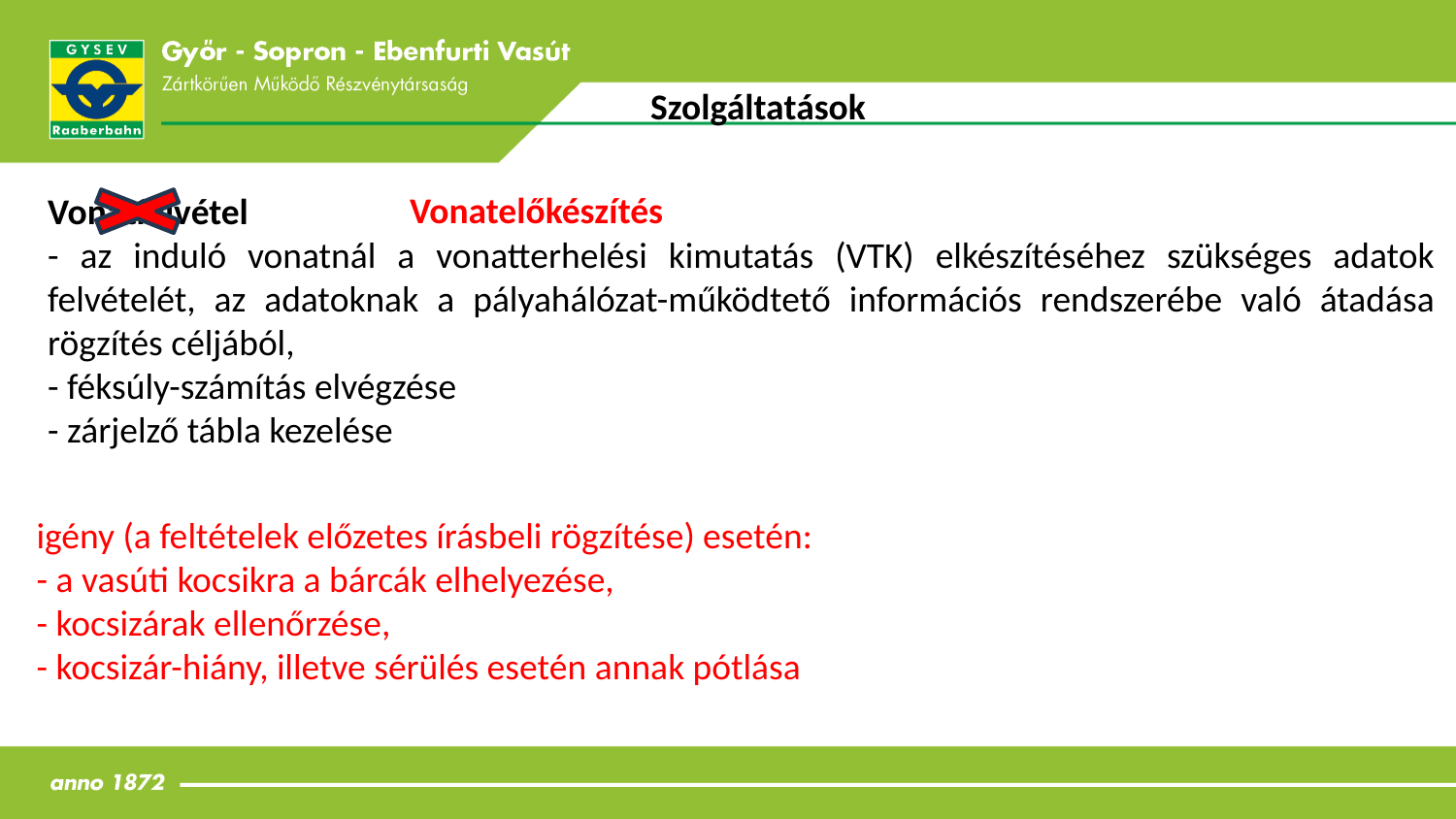

Szolgáltatások
Vonatelőkészítés
Vonatfelvétel
- az induló vonatnál a vonatterhelési kimutatás (VTK) elkészítéséhez szükséges adatok felvételét, az adatoknak a pályahálózat-működtető információs rendszerébe való átadása rögzítés céljából,
- féksúly-számítás elvégzése
- zárjelző tábla kezelése

igény (a feltételek előzetes írásbeli rögzítése) esetén:
- a vasúti kocsikra a bárcák elhelyezése,
- kocsizárak ellenőrzése,
- kocsizár-hiány, illetve sérülés esetén annak pótlása